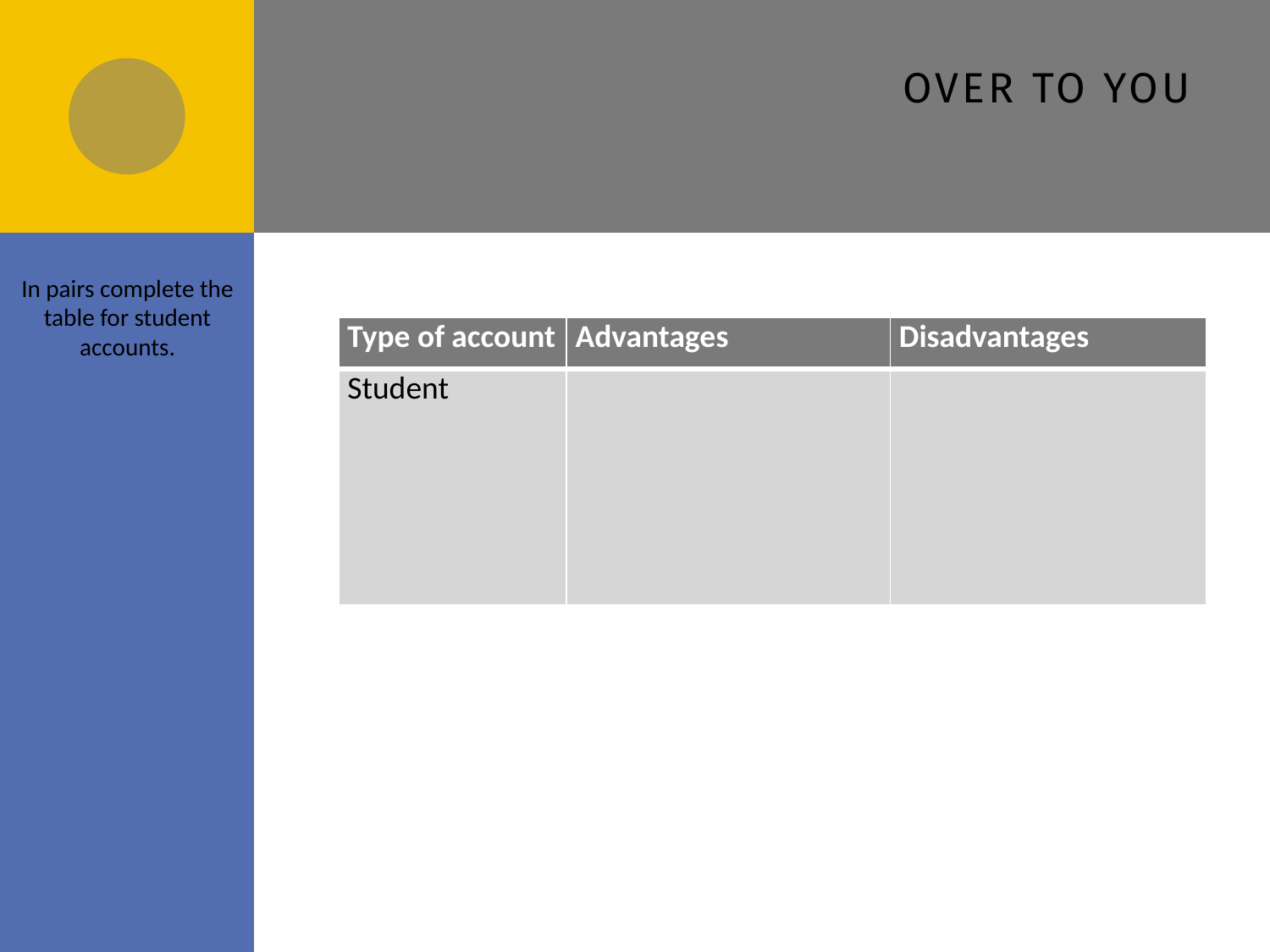

# Over to you
In pairs complete the table for student accounts.
| Type of account | Advantages | Disadvantages |
| --- | --- | --- |
| Student |  |  |